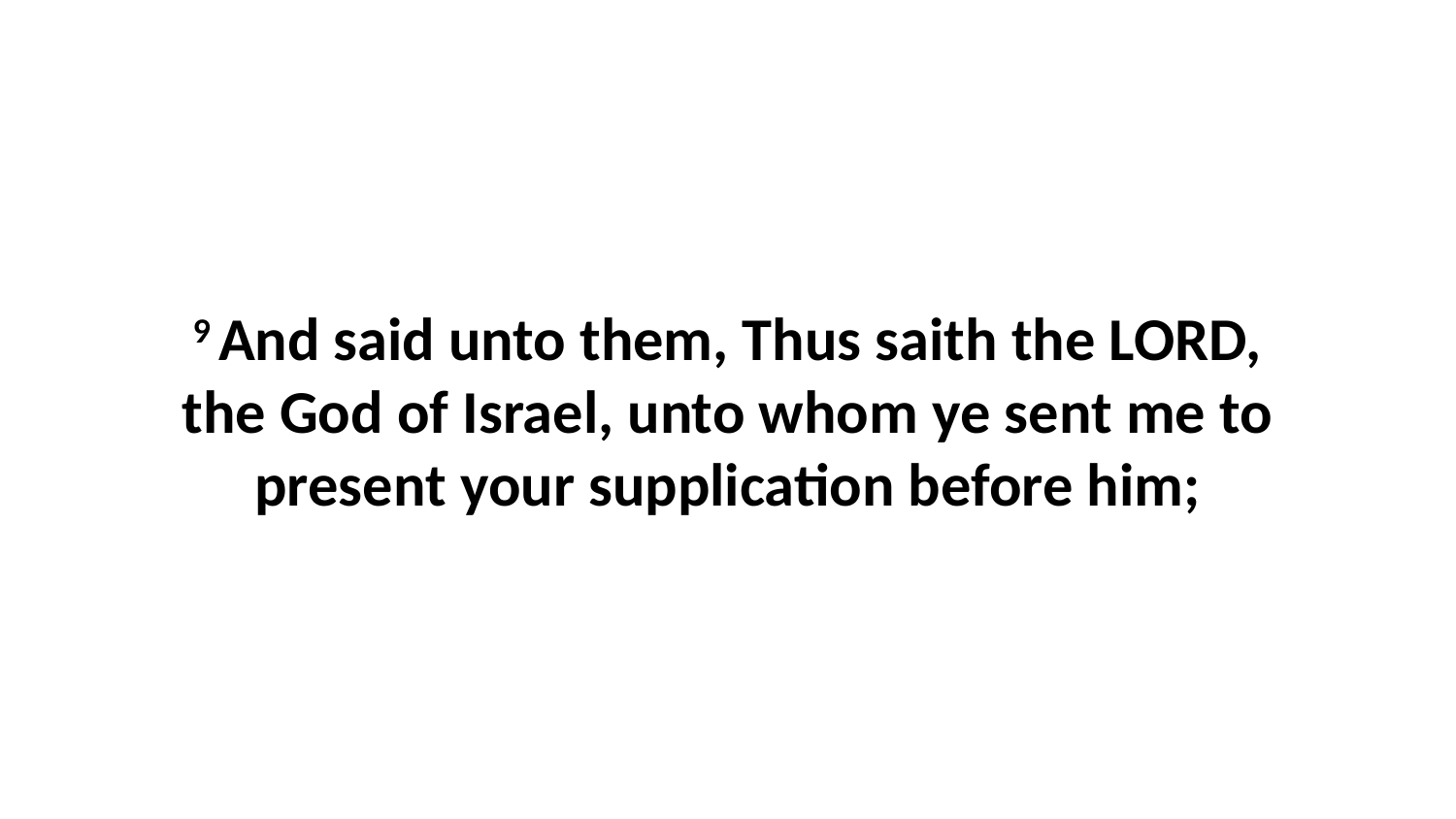

9 And said unto them, Thus saith the LORD, the God of Israel, unto whom ye sent me to present your supplication before him;